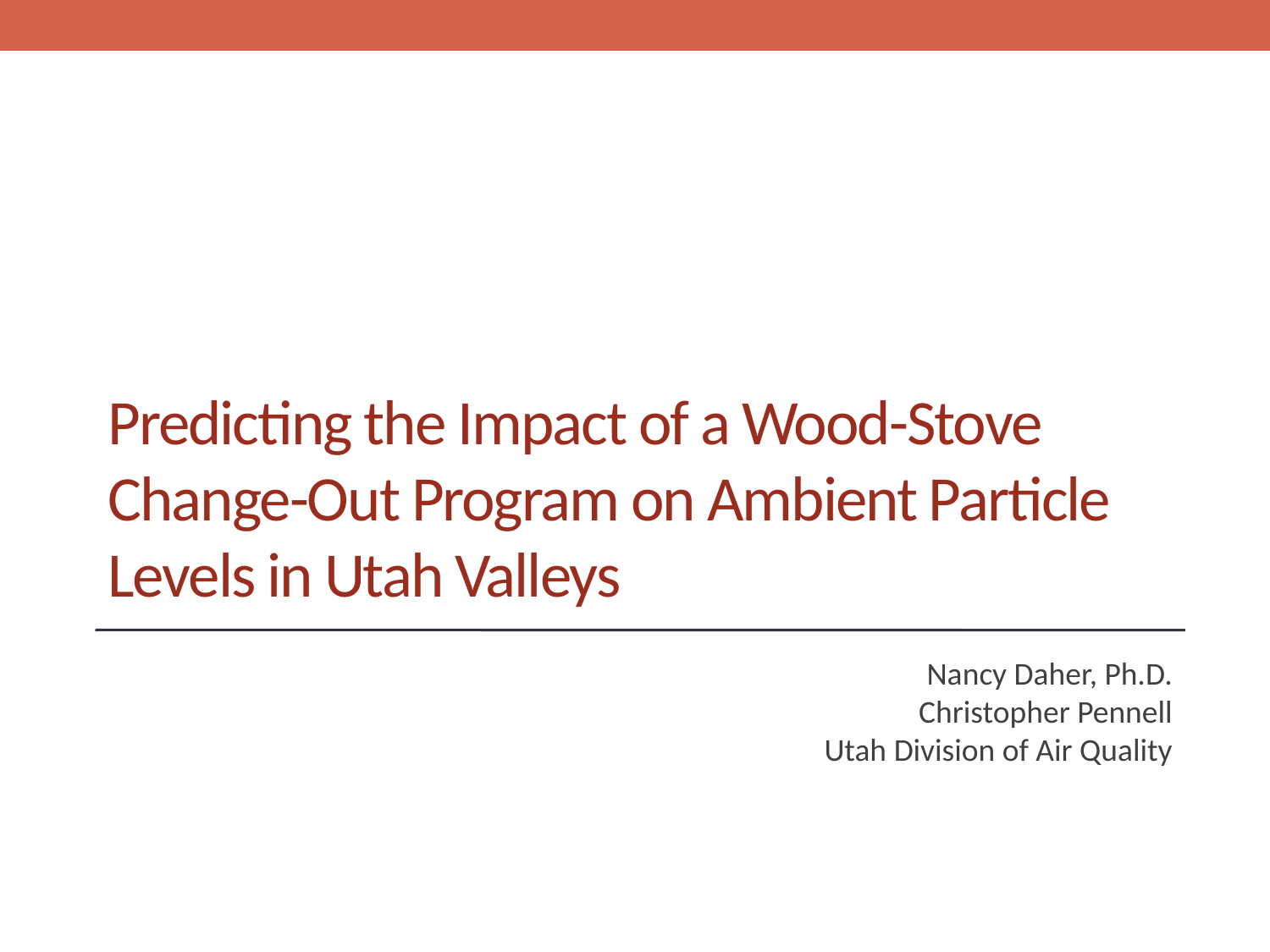

# Predicting the Impact of a Wood-Stove Change-Out Program on Ambient Particle Levels in Utah Valleys
Nancy Daher, Ph.D.
Christopher Pennell
Utah Division of Air Quality